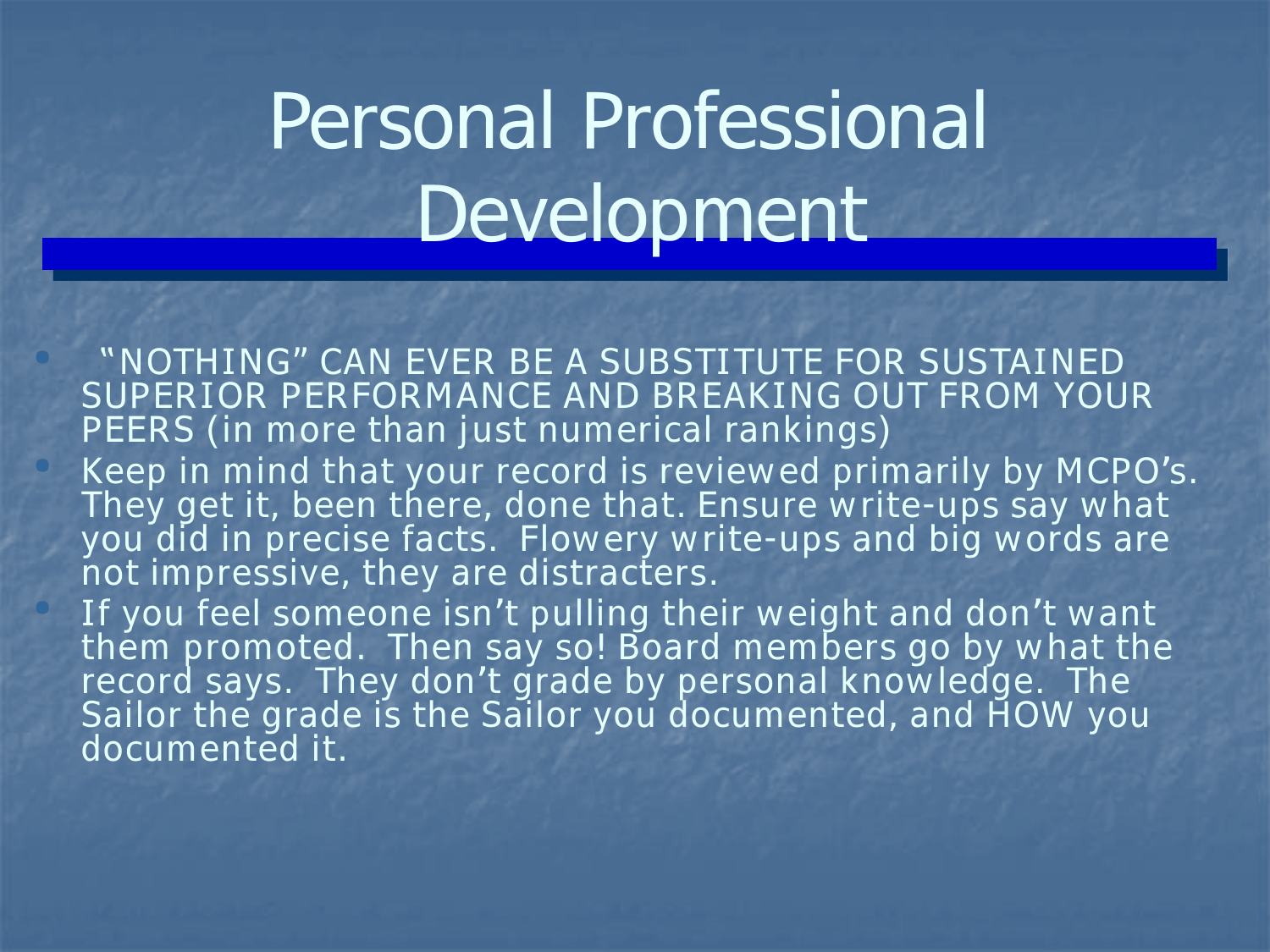

# Personal Professional Development

  “NOTHING” CAN EVER BE A SUBSTITUTE FOR SUSTAINED SUPERIOR PERFORMANCE AND BREAKING OUT FROM YOUR PEERS (in more than just numerical rankings)
Keep in mind that your record is reviewed primarily by MCPO’s.  They get it, been there, done that. Ensure write-ups say what you did in precise facts.  Flowery write-ups and big words are not impressive, they are distracters.
If you feel someone isn’t pulling their weight and don’t want them promoted.  Then say so! Board members go by what the record says.  They don’t grade by personal knowledge.  The Sailor the grade is the Sailor you documented, and HOW you documented it.